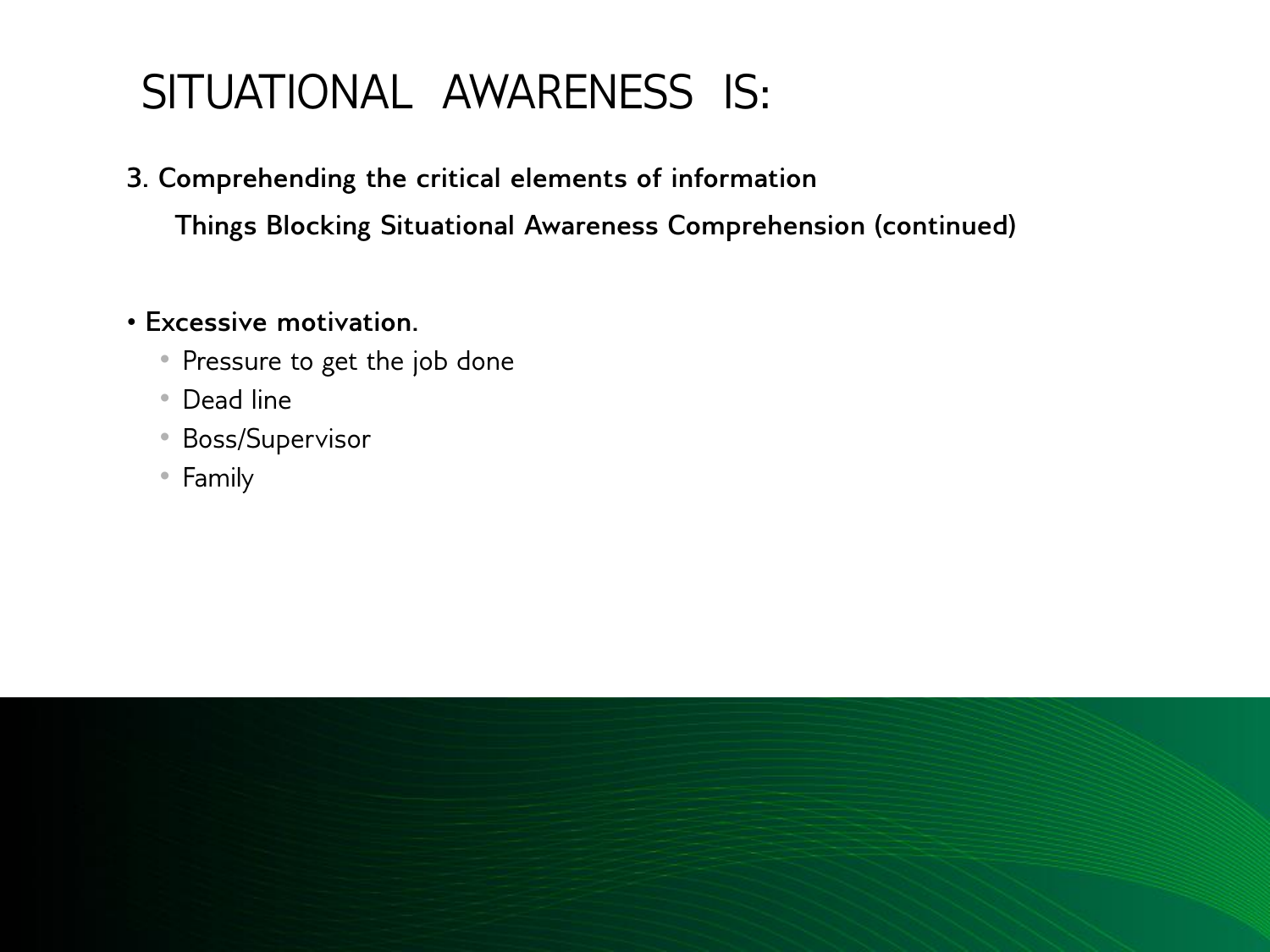

# Situational  awareness  is:
3. Comprehending the critical elements of information
	Things Blocking Situational Awareness Comprehension (continued)

• Excessive motivation.
Pressure to get the job done
Dead line
Boss/Supervisor
Family